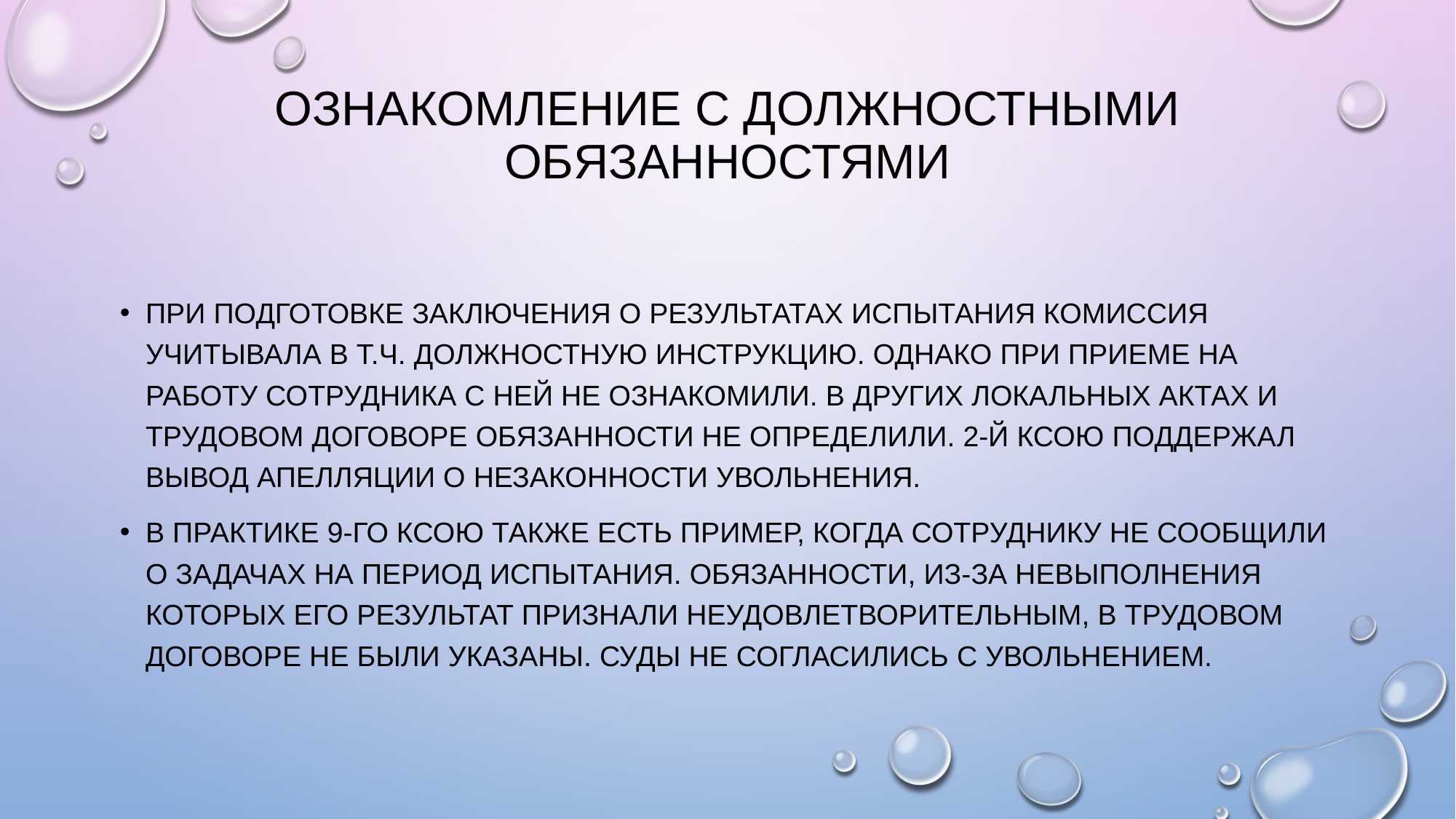

# Ознакомление с должностными обязанностями
При подготовке заключения о результатах испытания комиссия учитывала в т.ч. должностную инструкцию. Однако при приеме на работу сотрудника с ней не ознакомили. В других локальных актах и трудовом договоре обязанности не определили. 2-й КСОЮ поддержал вывод апелляции о незаконности увольнения.
В практике 9-го КСОЮ также есть пример, когда сотруднику не сообщили о задачах на период испытания. Обязанности, из-за невыполнения которых его результат признали неудовлетворительным, в трудовом договоре не были указаны. Суды не согласились с увольнением.